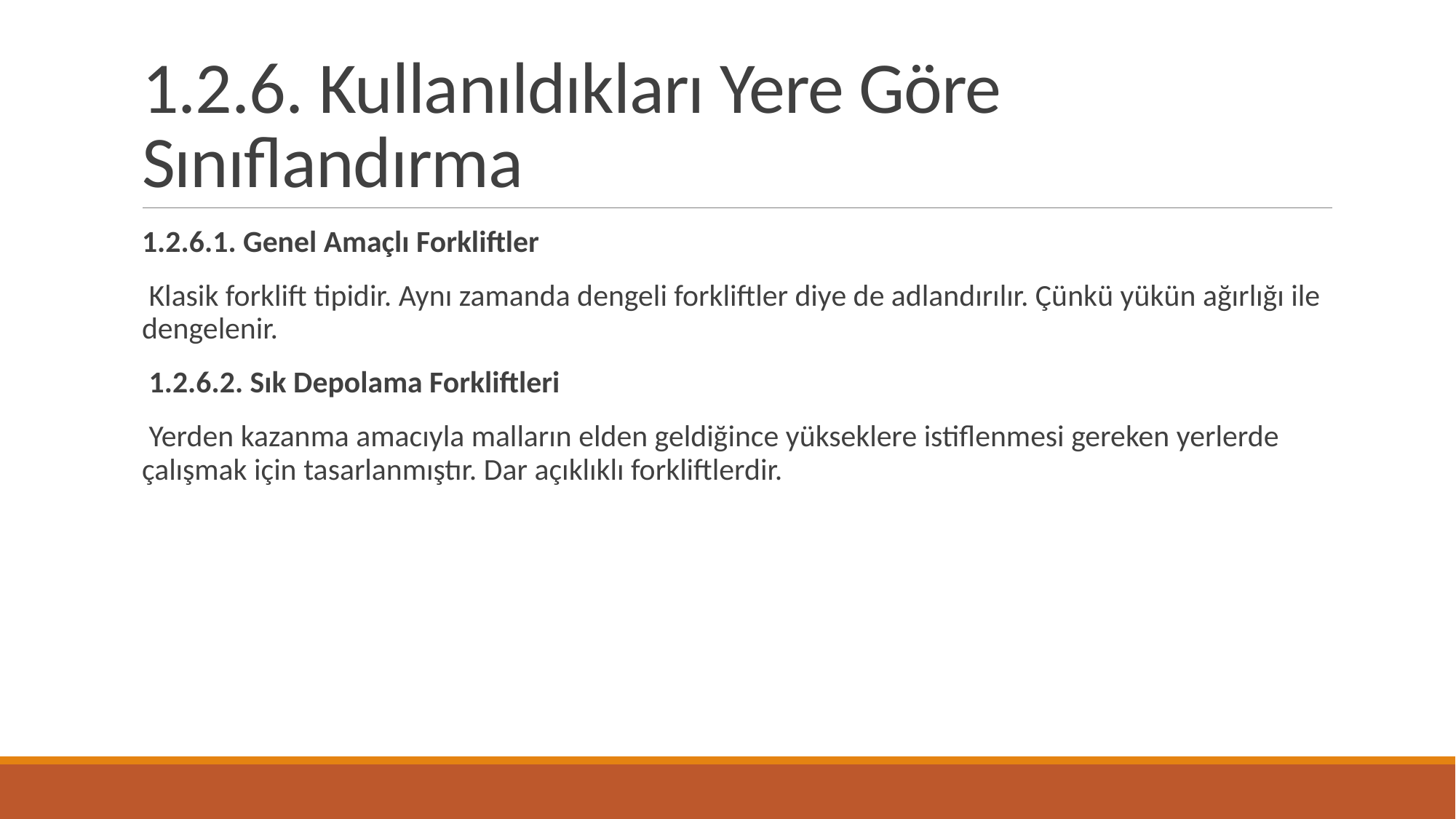

# 1.2.6. Kullanıldıkları Yere Göre Sınıflandırma
1.2.6.1. Genel Amaçlı Forkliftler
 Klasik forklift tipidir. Aynı zamanda dengeli forkliftler diye de adlandırılır. Çünkü yükün ağırlığı ile dengelenir.
 1.2.6.2. Sık Depolama Forkliftleri
 Yerden kazanma amacıyla malların elden geldiğince yükseklere istiflenmesi gereken yerlerde çalışmak için tasarlanmıştır. Dar açıklıklı forkliftlerdir.